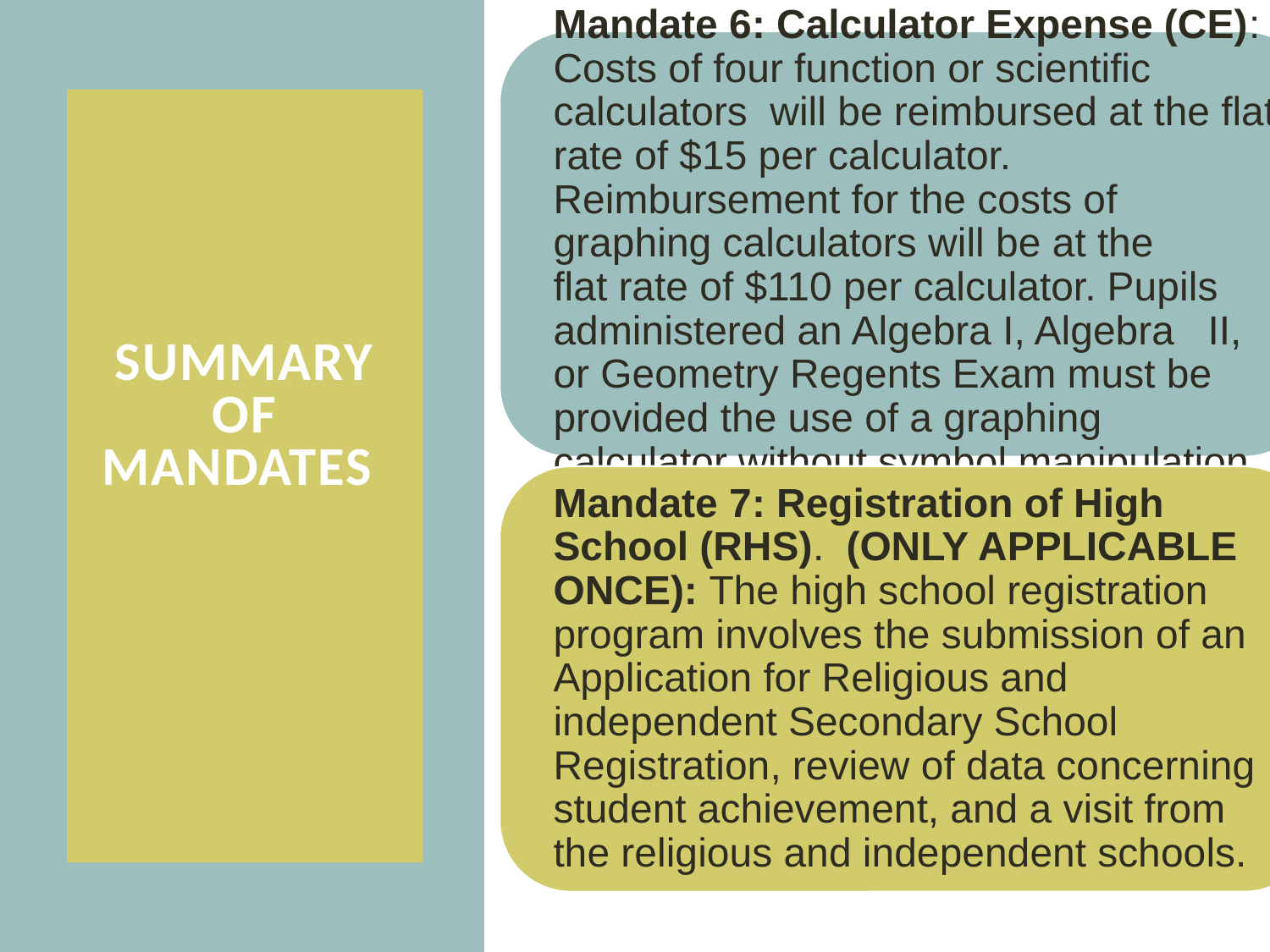

Mandate 6: Calculator Expense (CE): Costs of four function or scientific calculators  will be reimbursed at the flat rate of $15 per calculator. Reimbursement for the costs of graphing calculators will be at the flat rate of $110 per calculator. Pupils administered an Algebra I, Algebra   II, or Geometry Regents Exam must be provided the use of a graphing calculator without symbol manipulation.
Mandate 7: Registration of High School (RHS).  (ONLY APPLICABLE ONCE): The high school registration program involves the submission of an Application for Religious and independent Secondary School Registration, review of data concerning student achievement, and a visit from the religious and independent schools.
# SUMMARY OF MANDATES